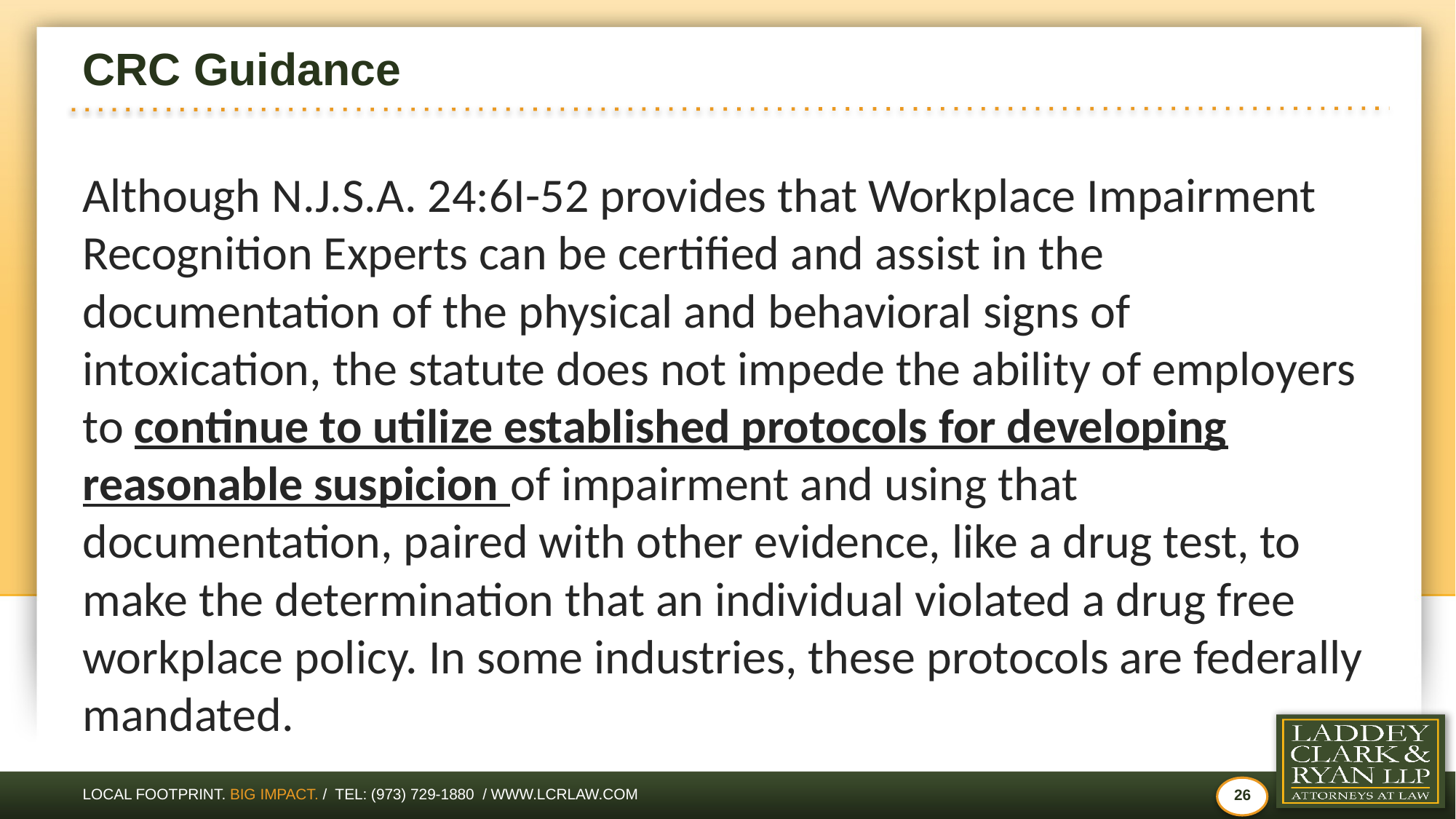

# CRC Guidance

Although N.J.S.A. 24:6I-52 provides that Workplace Impairment Recognition Experts can be certified and assist in the documentation of the physical and behavioral signs of intoxication, the statute does not impede the ability of employers to continue to utilize established protocols for developing reasonable suspicion of impairment and using that documentation, paired with other evidence, like a drug test, to make the determination that an individual violated a drug free workplace policy. In some industries, these protocols are federally mandated.